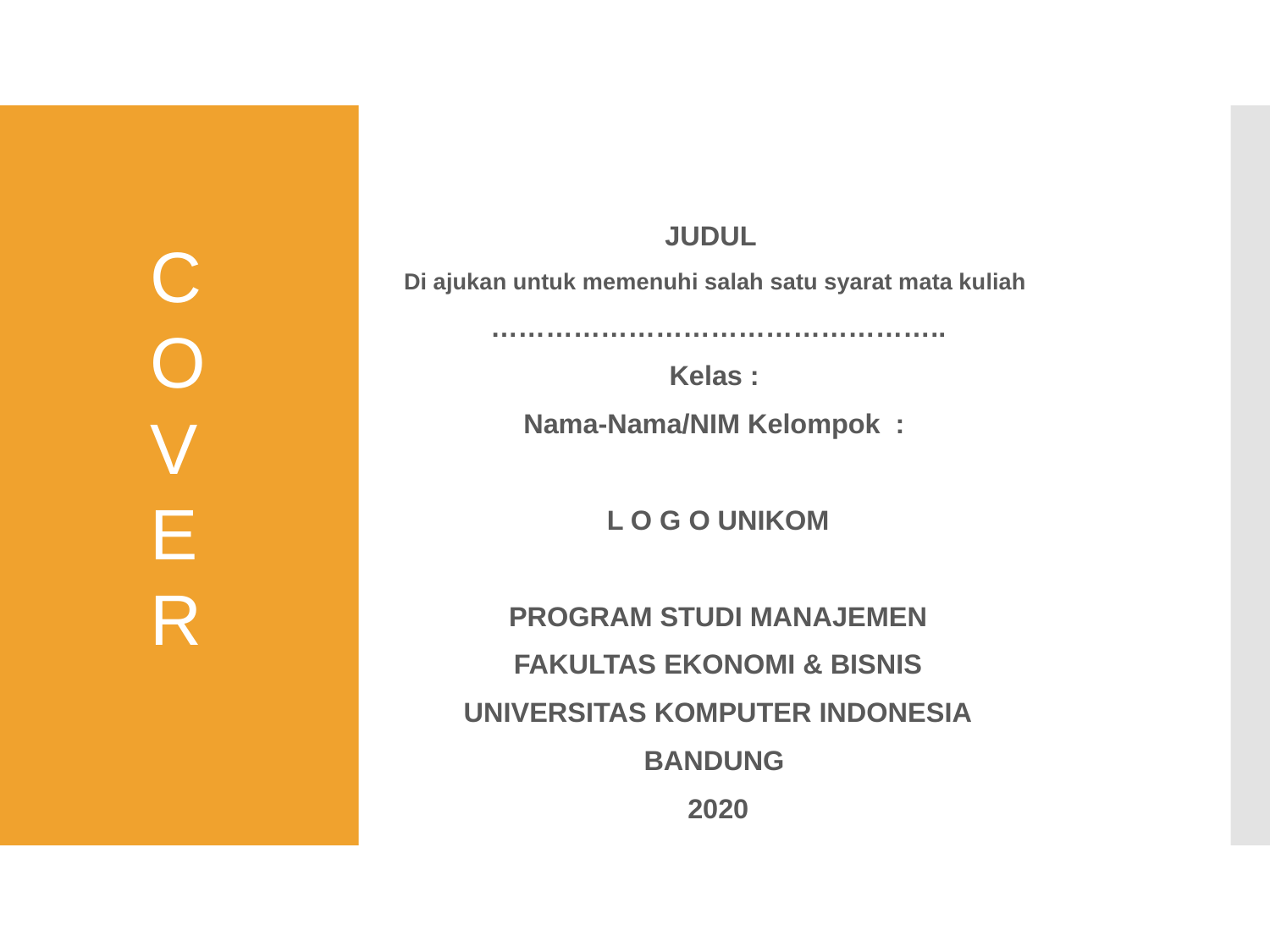

JUDUL
Di ajukan untuk memenuhi salah satu syarat mata kuliah
…………………………………………..
Kelas :
Nama-Nama/NIM Kelompok  :

L O G O UNIKOM

PROGRAM STUDI MANAJEMEN
FAKULTAS EKONOMI & BISNIS
UNIVERSITAS KOMPUTER INDONESIA
BANDUNG
2020

C
O
V
E
R